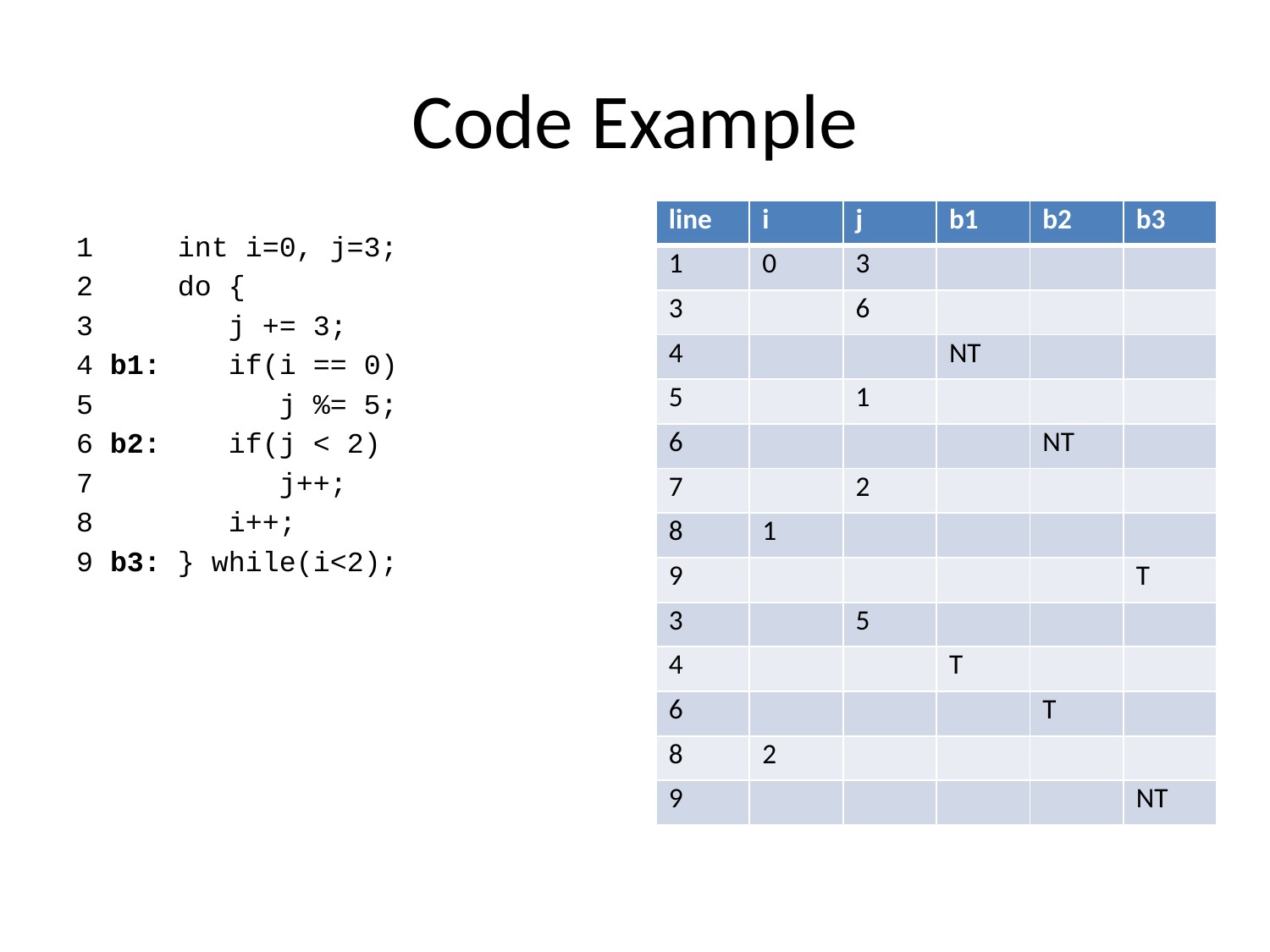

# Code Example
| line | i | j | b1 | b2 | b3 |
| --- | --- | --- | --- | --- | --- |
| 1 | 0 | 3 |  |  |  |
| line | i | j | b1 | b2 | b3 |
| --- | --- | --- | --- | --- | --- |
| 1 | 0 | 3 |  |  |  |
| 3 |  | 6 |  |  |  |
| line | i | j | b1 | b2 | b3 |
| --- | --- | --- | --- | --- | --- |
| 1 | 0 | 3 |  |  |  |
| 3 |  | 6 |  |  |  |
| 4 |  |  | NT |  |  |
| line | i | j | b1 | b2 | b3 |
| --- | --- | --- | --- | --- | --- |
| 1 | 0 | 3 |  |  |  |
| 3 |  | 6 |  |  |  |
| 4 |  |  | NT |  |  |
| 5 |  | 1 |  |  |  |
| line | i | j | b1 | b2 | b3 |
| --- | --- | --- | --- | --- | --- |
| 1 | 0 | 3 |  |  |  |
| 3 |  | 6 |  |  |  |
| 4 |  |  | NT |  |  |
| 5 |  | 1 |  |  |  |
| 6 |  |  |  | NT |  |
| line | i | j | b1 | b2 | b3 |
| --- | --- | --- | --- | --- | --- |
| 1 | 0 | 3 |  |  |  |
| 3 |  | 6 |  |  |  |
| 4 |  |  | NT |  |  |
| 5 |  | 1 |  |  |  |
| 6 |  |  |  | NT |  |
| 7 |  | 2 |  |  |  |
| line | i | j | b1 | b2 | b3 |
| --- | --- | --- | --- | --- | --- |
| 1 | 0 | 3 |  |  |  |
| 3 |  | 6 |  |  |  |
| 4 |  |  | NT |  |  |
| 5 |  | 1 |  |  |  |
| 6 |  |  |  | NT |  |
| 7 |  | 2 |  |  |  |
| 8 | 1 |  |  |  |  |
| line | i | j | b1 | b2 | b3 |
| --- | --- | --- | --- | --- | --- |
| 1 | 0 | 3 |  |  |  |
| 3 |  | 6 |  |  |  |
| 4 |  |  | NT |  |  |
| 5 |  | 1 |  |  |  |
| 6 |  |  |  | NT |  |
| 7 |  | 2 |  |  |  |
| 8 | 1 |  |  |  |  |
| 9 |  |  |  |  | T |
| line | i | j | b1 | b2 | b3 |
| --- | --- | --- | --- | --- | --- |
| 1 | 0 | 3 |  |  |  |
| 3 |  | 6 |  |  |  |
| 4 |  |  | NT |  |  |
| 5 |  | 1 |  |  |  |
| 6 |  |  |  | NT |  |
| 7 |  | 2 |  |  |  |
| 8 | 1 |  |  |  |  |
| 9 |  |  |  |  | T |
| 3 |  | 5 |  |  |  |
| line | i | j | b1 | b2 | b3 |
| --- | --- | --- | --- | --- | --- |
| 1 | 0 | 3 |  |  |  |
| 3 |  | 6 |  |  |  |
| 4 |  |  | NT |  |  |
| 5 |  | 1 |  |  |  |
| 6 |  |  |  | NT |  |
| 7 |  | 2 |  |  |  |
| 8 | 1 |  |  |  |  |
| 9 |  |  |  |  | T |
| 3 |  | 5 |  |  |  |
| 4 |  |  | T |  |  |
| line | i | j | b1 | b2 | b3 |
| --- | --- | --- | --- | --- | --- |
| 1 | 0 | 3 |  |  |  |
| 3 |  | 6 |  |  |  |
| 4 |  |  | NT |  |  |
| 5 |  | 1 |  |  |  |
| 6 |  |  |  | NT |  |
| 7 |  | 2 |  |  |  |
| 8 | 1 |  |  |  |  |
| 9 |  |  |  |  | T |
| 3 |  | 5 |  |  |  |
| 4 |  |  | T |  |  |
| 6 |  |  |  | T |  |
| line | i | j | b1 | b2 | b3 |
| --- | --- | --- | --- | --- | --- |
| 1 | 0 | 3 |  |  |  |
| 3 |  | 6 |  |  |  |
| 4 |  |  | NT |  |  |
| 5 |  | 1 |  |  |  |
| 6 |  |  |  | NT |  |
| 7 |  | 2 |  |  |  |
| 8 | 1 |  |  |  |  |
| 9 |  |  |  |  | T |
| 3 |  | 5 |  |  |  |
| 4 |  |  | T |  |  |
| 6 |  |  |  | T |  |
| 8 | 2 |  |  |  |  |
| line | i | j | b1 | b2 | b3 |
| --- | --- | --- | --- | --- | --- |
| 1 | 0 | 3 |  |  |  |
| 3 |  | 6 |  |  |  |
| 4 |  |  | NT |  |  |
| 5 |  | 1 |  |  |  |
| 6 |  |  |  | NT |  |
| 7 |  | 2 |  |  |  |
| 8 | 1 |  |  |  |  |
| 9 |  |  |  |  | T |
| 3 |  | 5 |  |  |  |
| 4 |  |  | T |  |  |
| 6 |  |  |  | T |  |
| 8 | 2 |  |  |  |  |
| 9 |  |  |  |  | NT |
1     int i=0, j=3;
2     do {
3        j += 3;
4 b1:    if(i == 0)
5           j %= 5;
6 b2:    if(j < 2)
7           j++;
8        i++;
9 b3: } while(i<2);